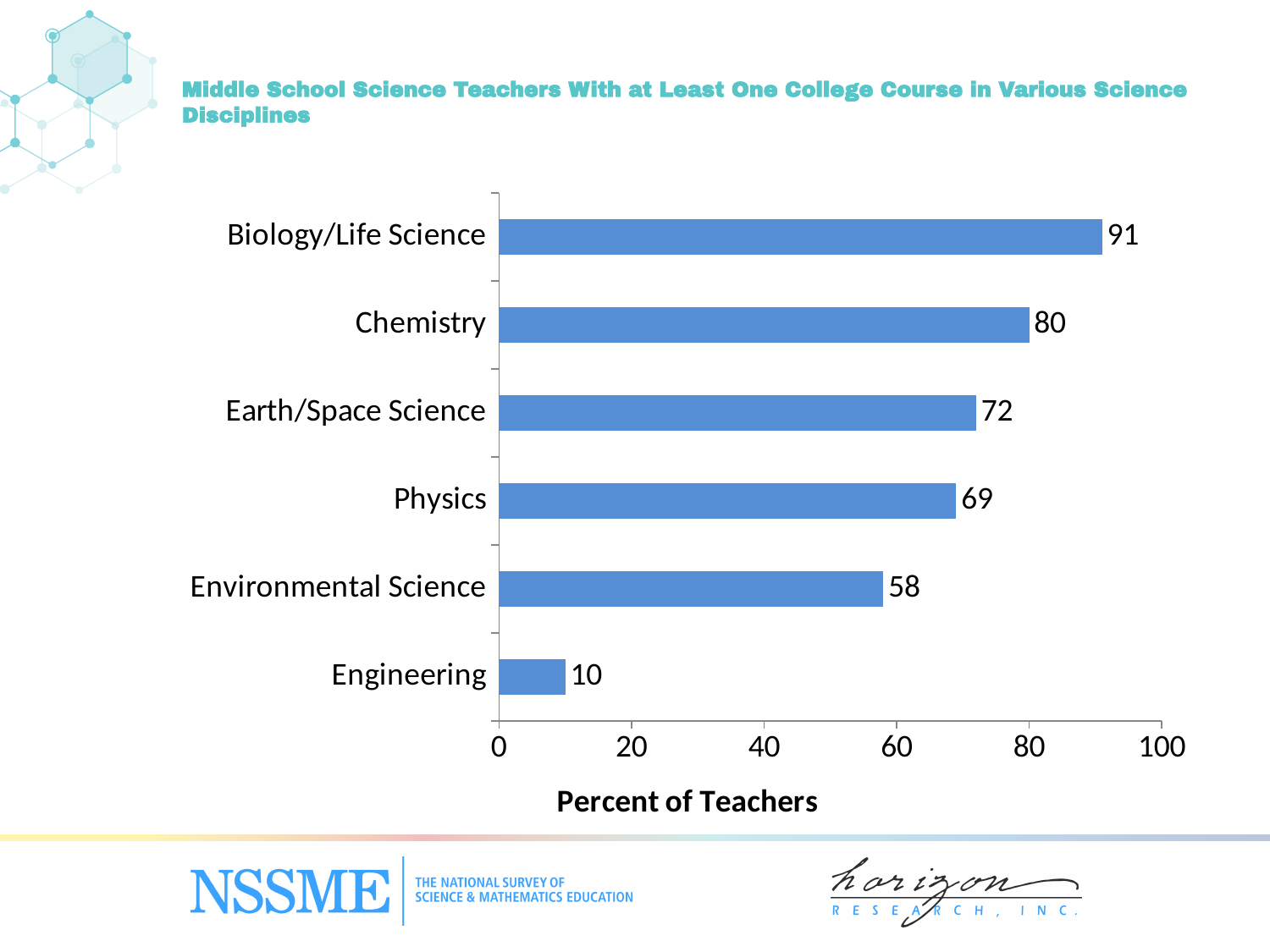

# Middle School Science Teachers With at Least One College Course in Various Science Disciplines

### Chart

| Category | Elementary |
|---|---|
| Engineering | 10.0 |
| Environmental Science | 58.0 |
| Physics | 69.0 |
| Earth/Space Science | 72.0 |
| Chemistry | 80.0 |
| Biology/Life Science | 91.0 |